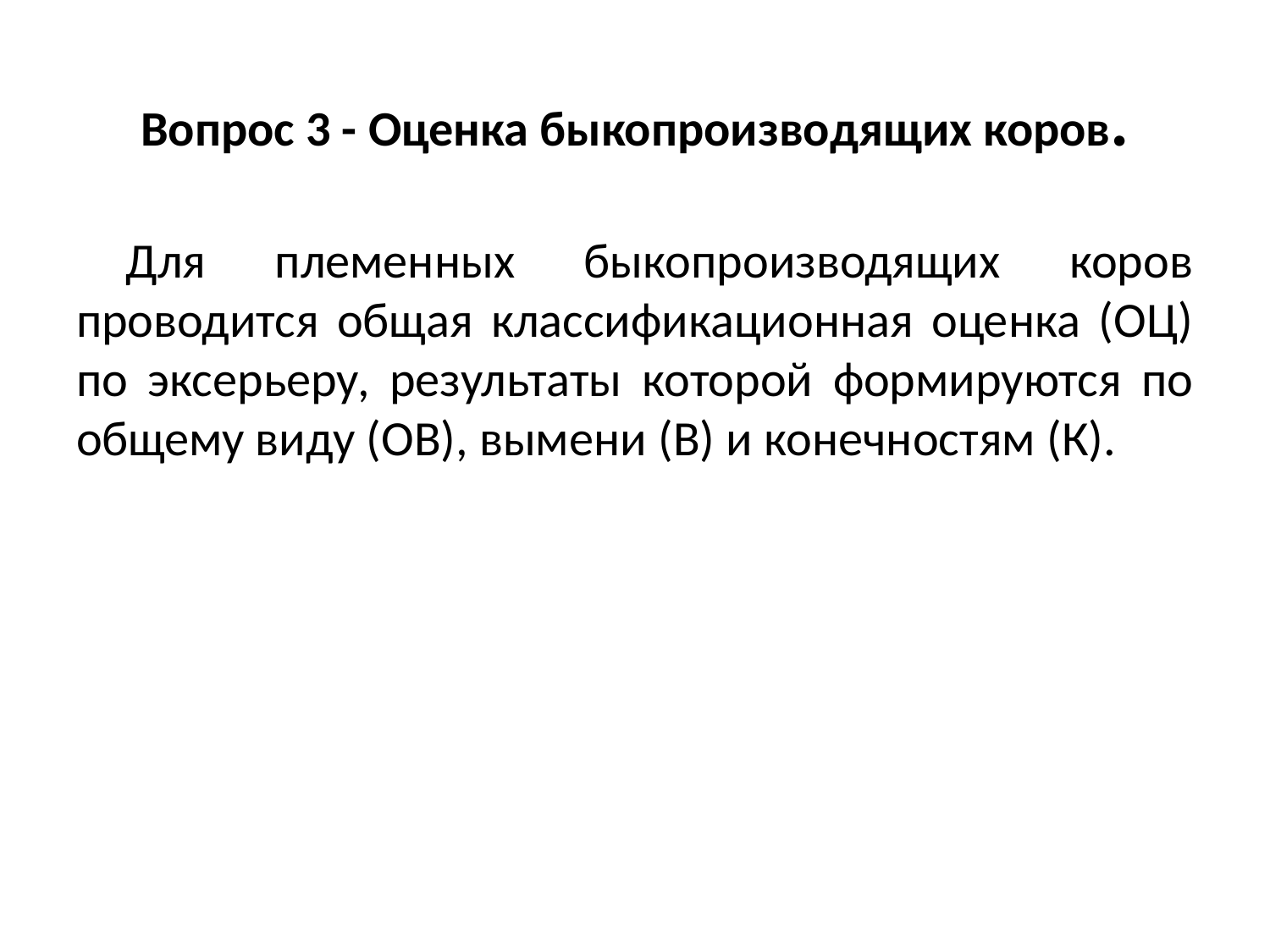

# Вопрос 3 - Оценка быкопроизводящих коров.
Для племенных быкопроизводящих коров проводится общая классификационная оценка (ОЦ) по эксерьеру, результаты которой формируются по общему виду (ОВ), вымени (В) и конечностям (К).